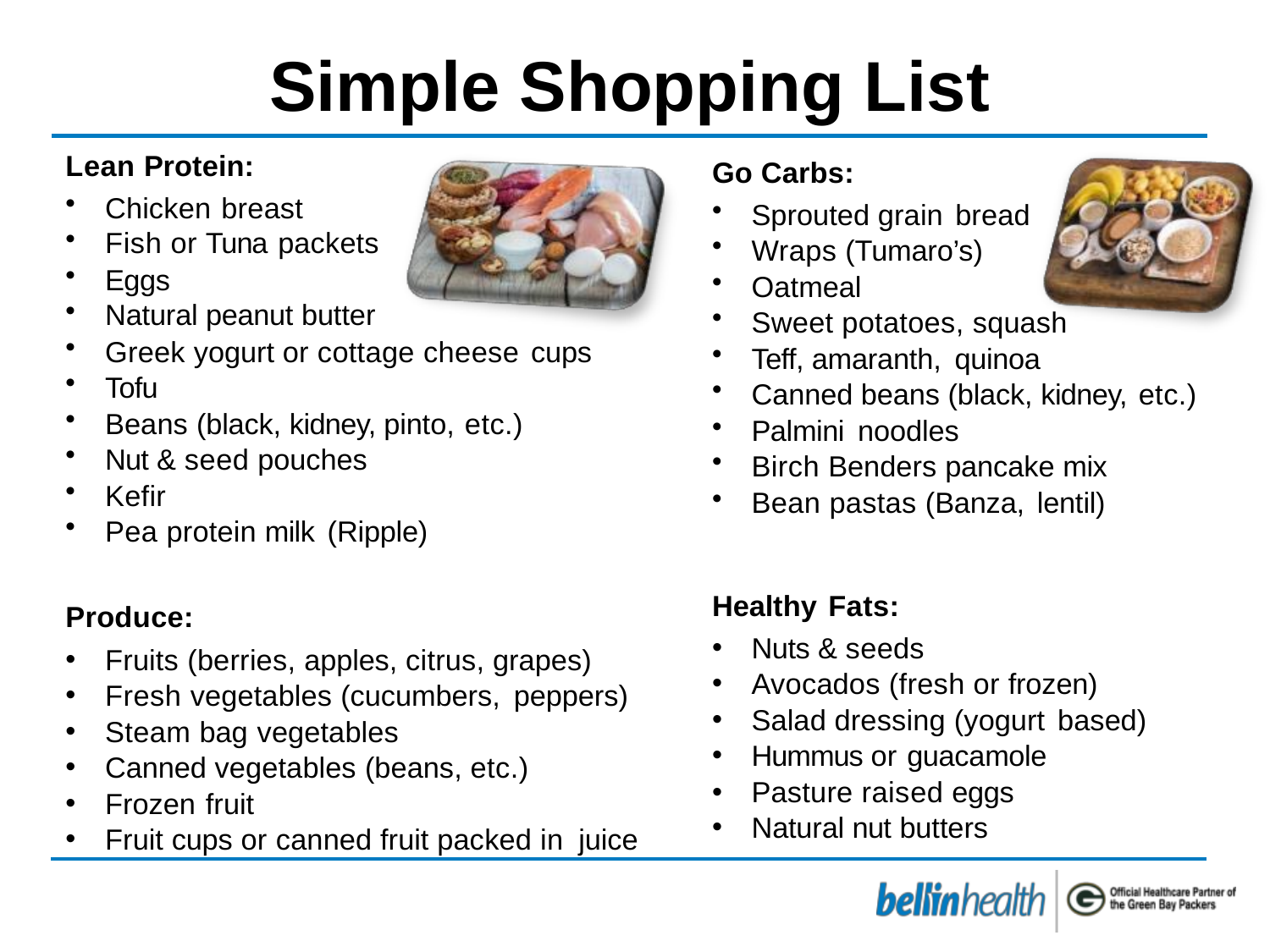

# Simple Shopping List

Lean Protein:
Chicken breast
Fish or Tuna packets
Eggs
Natural peanut butter
Greek yogurt or cottage cheese cups
Tofu
Beans (black, kidney, pinto, etc.)
Nut & seed pouches
Kefir
Pea protein milk (Ripple)

Produce:
Fruits (berries, apples, citrus, grapes)
Fresh vegetables (cucumbers, peppers)
Steam bag vegetables
Canned vegetables (beans, etc.)
Frozen fruit
Fruit cups or canned fruit packed in juice
Go Carbs:
Sprouted grain bread
Wraps (Tumaro’s)
Oatmeal
Sweet potatoes, squash
Teff, amaranth, quinoa
Canned beans (black, kidney, etc.)
Palmini noodles
Birch Benders pancake mix
Bean pastas (Banza, lentil)

Healthy Fats:
Nuts & seeds
Avocados (fresh or frozen)
Salad dressing (yogurt based)
Hummus or guacamole
Pasture raised eggs
Natural nut butters